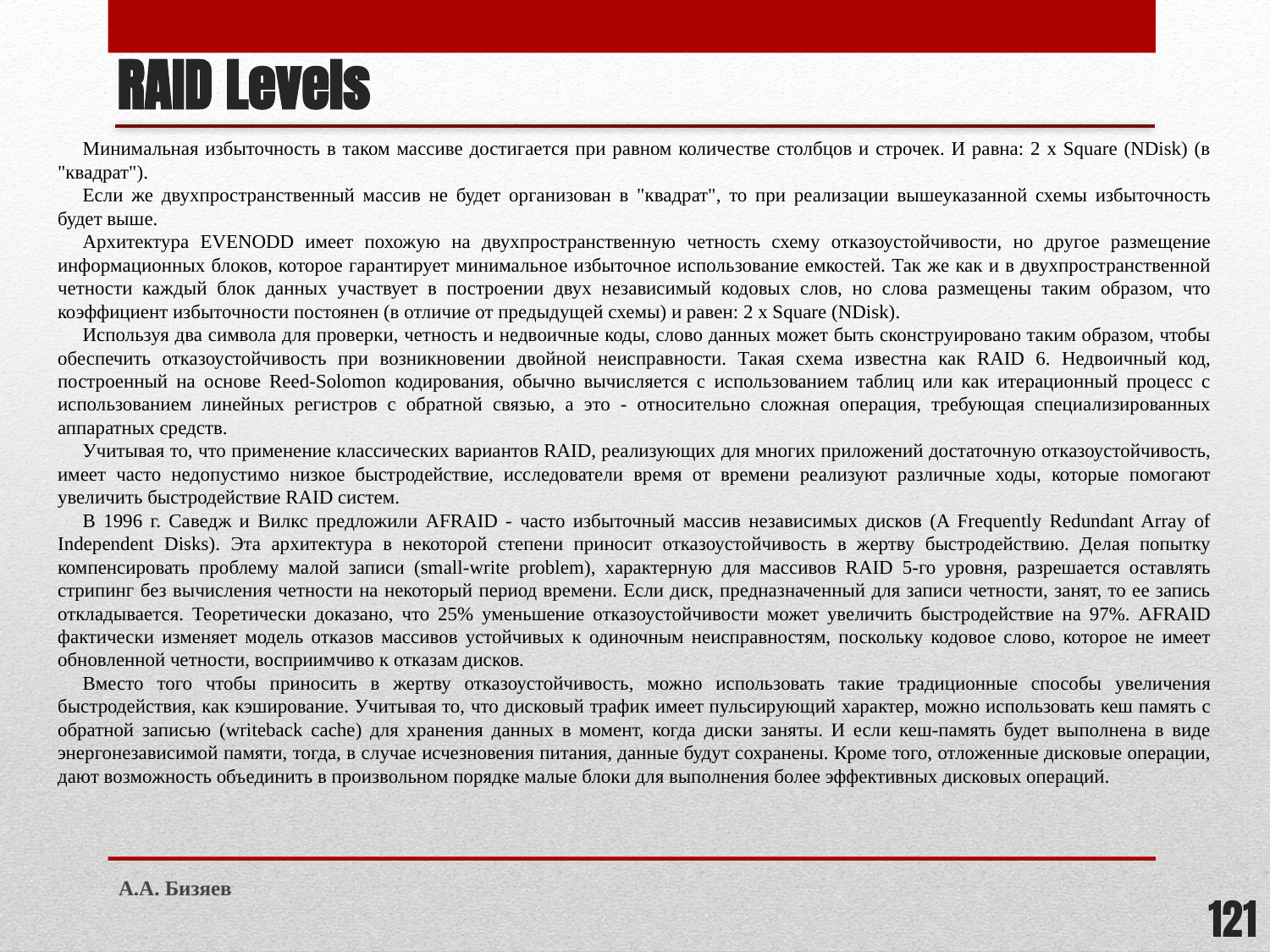

# RAID Levels
Минимальная избыточность в таком массиве достигается при равном количестве столбцов и строчек. И равна: 2 x Square (NDisk) (в "квадрат").
Если же двухпространственный массив не будет организован в "квадрат", то при реализации вышеуказанной схемы избыточность будет выше.
Архитектура EVENODD имеет похожую на двухпространственную четность схему отказоустойчивости, но другое размещение информационных блоков, которое гарантирует минимальное избыточное использование емкостей. Так же как и в двухпространственной четности каждый блок данных участвует в построении двух независимый кодовых слов, но слова размещены таким образом, что коэффициент избыточности постоянен (в отличие от предыдущей схемы) и равен: 2 x Square (NDisk).
Используя два символа для проверки, четность и недвоичные коды, слово данных может быть сконструировано таким образом, чтобы обеспечить отказоустойчивость при возникновении двойной неисправности. Такая схема известна как RAID 6. Недвоичный код, построенный на основе Reed-Solomon кодирования, обычно вычисляется с использованием таблиц или как итерационный процесс с использованием линейных регистров с обратной связью, а это - относительно сложная операция, требующая специализированных аппаратных средств.
Учитывая то, что применение классических вариантов RAID, реализующих для многих приложений достаточную отказоустойчивость, имеет часто недопустимо низкое быстродействие, исследователи время от времени реализуют различные ходы, которые помогают увеличить быстродействие RAID систем.
В 1996 г. Саведж и Вилкс предложили AFRAID - часто избыточный массив независимых дисков (A Frequently Redundant Array of Independent Disks). Эта архитектура в некоторой степени приносит отказоустойчивость в жертву быстродействию. Делая попытку компенсировать проблему малой записи (small-write problem), характерную для массивов RAID 5-го уровня, разрешается оставлять стрипинг без вычисления четности на некоторый период времени. Если диск, предназначенный для записи четности, занят, то ее запись откладывается. Теоретически доказано, что 25% уменьшение отказоустойчивости может увеличить быстродействие на 97%. AFRAID фактически изменяет модель отказов массивов устойчивых к одиночным неисправностям, поскольку кодовое слово, которое не имеет обновленной четности, восприимчиво к отказам дисков.
Вместо того чтобы приносить в жертву отказоустойчивость, можно использовать такие традиционные способы увеличения быстродействия, как кэширование. Учитывая то, что дисковый трафик имеет пульсирующий характер, можно использовать кеш память с обратной записью (writeback cache) для хранения данных в момент, когда диски заняты. И если кеш-память будет выполнена в виде энергонезависимой памяти, тогда, в случае исчезновения питания, данные будут сохранены. Кроме того, отложенные дисковые операции, дают возможность объединить в произвольном порядке малые блоки для выполнения более эффективных дисковых операций.
А.А. Бизяев
121